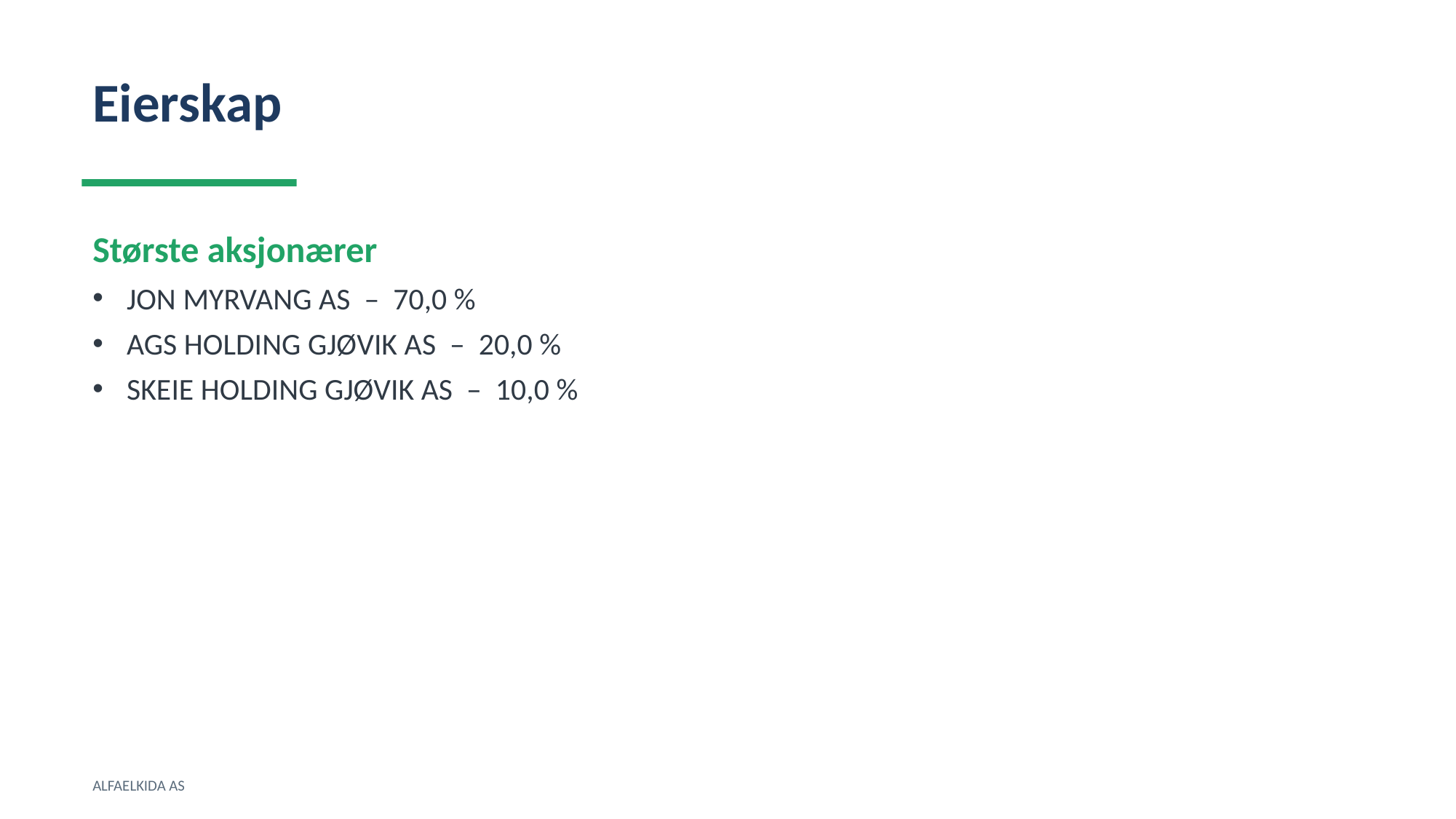

Eierskap

Største aksjonærer
JON MYRVANG AS  –  70,0 %
AGS HOLDING GJØVIK AS  –  20,0 %
SKEIE HOLDING GJØVIK AS  –  10,0 %
ALFAELKIDA AS